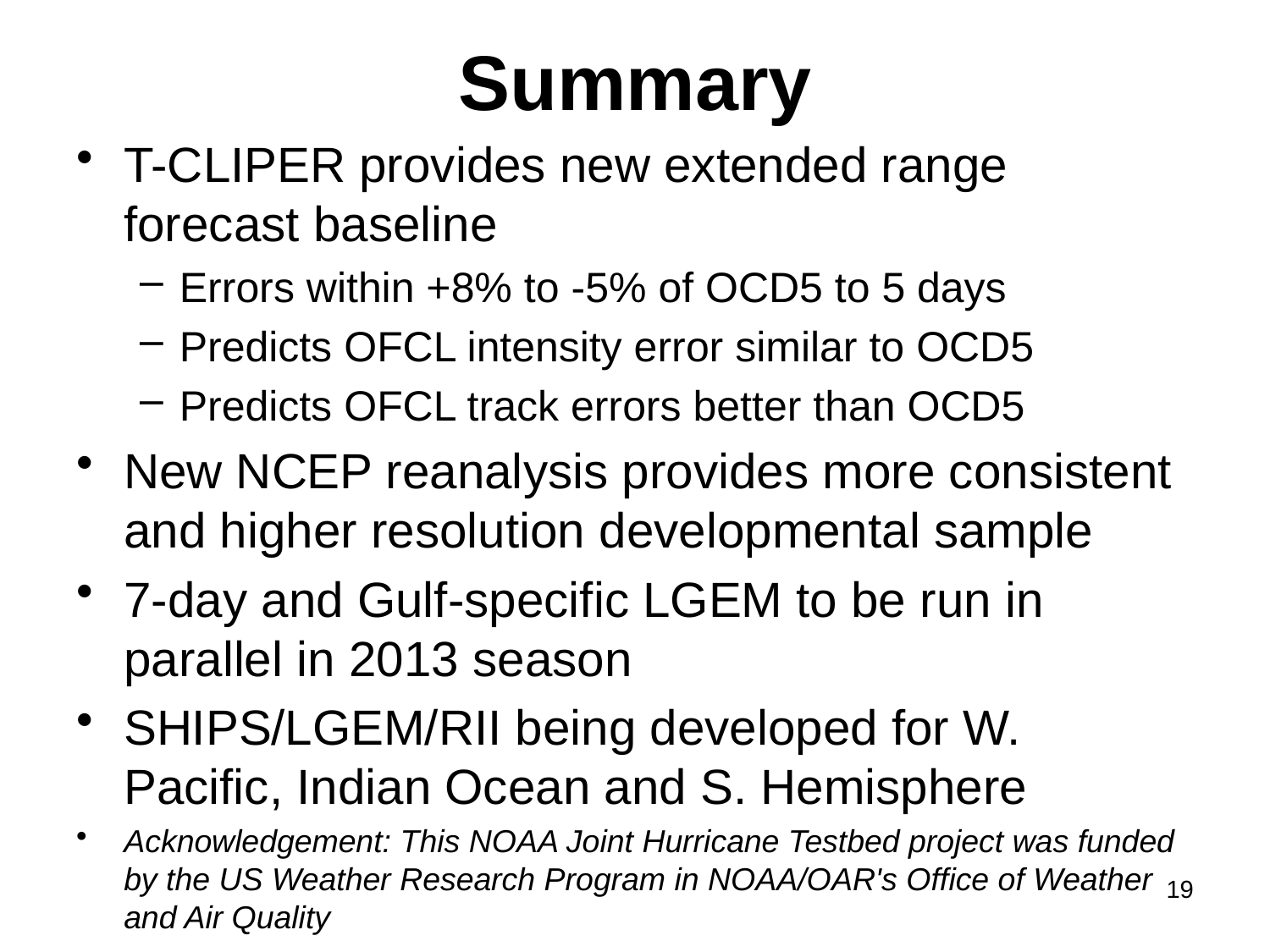

# Summary
T-CLIPER provides new extended range forecast baseline
Errors within +8% to -5% of OCD5 to 5 days
Predicts OFCL intensity error similar to OCD5
Predicts OFCL track errors better than OCD5
New NCEP reanalysis provides more consistent and higher resolution developmental sample
7-day and Gulf-specific LGEM to be run in parallel in 2013 season
SHIPS/LGEM/RII being developed for W. Pacific, Indian Ocean and S. Hemisphere
Acknowledgement: This NOAA Joint Hurricane Testbed project was funded by the US Weather Research Program in NOAA/OAR's Office of Weather and Air Quality

19